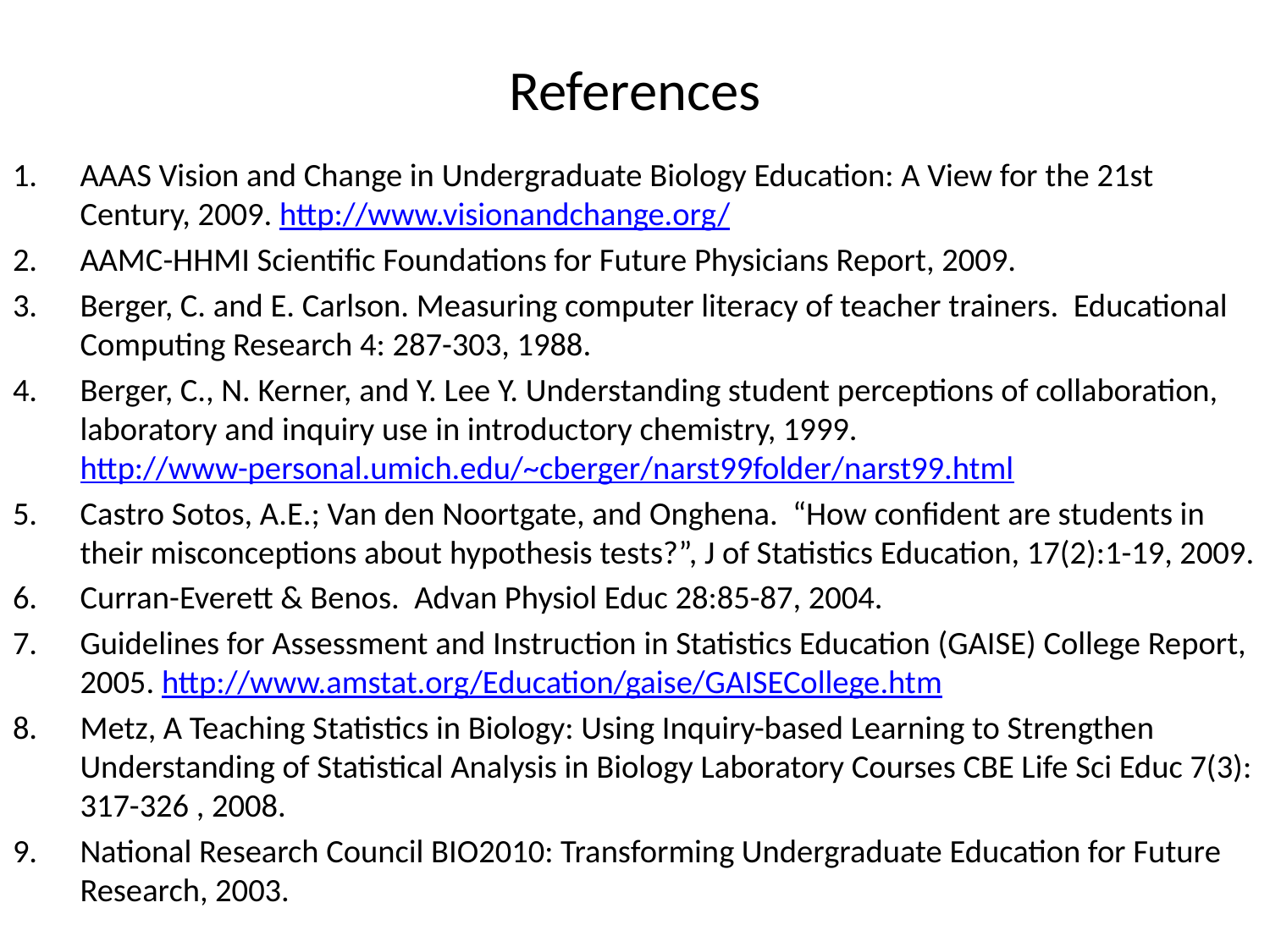

# References
AAAS Vision and Change in Undergraduate Biology Education: A View for the 21st Century, 2009. http://www.visionandchange.org/
AAMC-HHMI Scientific Foundations for Future Physicians Report, 2009.
Berger, C. and E. Carlson. Measuring computer literacy of teacher trainers.  Educational Computing Research 4: 287-303, 1988.
Berger, C., N. Kerner, and Y. Lee Y. Understanding student perceptions of collaboration, laboratory and inquiry use in introductory chemistry, 1999.  http://www-personal.umich.edu/~cberger/narst99folder/narst99.html
Castro Sotos, A.E.; Van den Noortgate, and Onghena.  “How confident are students in their misconceptions about hypothesis tests?”, J of Statistics Education, 17(2):1-19, 2009.
Curran-Everett & Benos.  Advan Physiol Educ 28:85-87, 2004.
Guidelines for Assessment and Instruction in Statistics Education (GAISE) College Report, 2005. http://www.amstat.org/Education/gaise/GAISECollege.htm
Metz, A Teaching Statistics in Biology: Using Inquiry-based Learning to Strengthen Understanding of Statistical Analysis in Biology Laboratory Courses CBE Life Sci Educ 7(3): 317-326 , 2008.
National Research Council BIO2010: Transforming Undergraduate Education for Future Research, 2003.